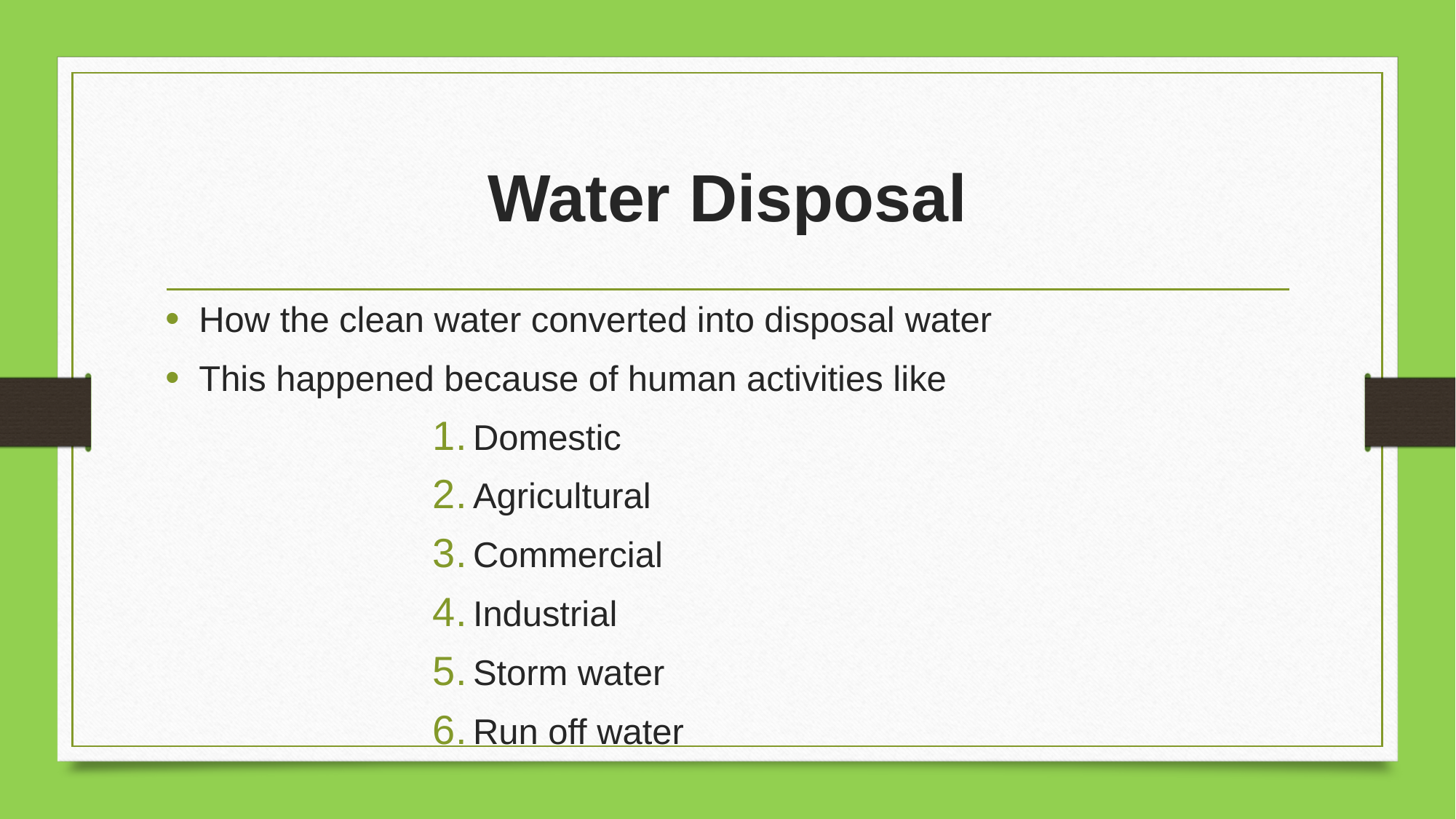

# Water Disposal
How the clean water converted into disposal water
This happened because of human activities like
Domestic
Agricultural
Commercial
Industrial
Storm water
Run off water